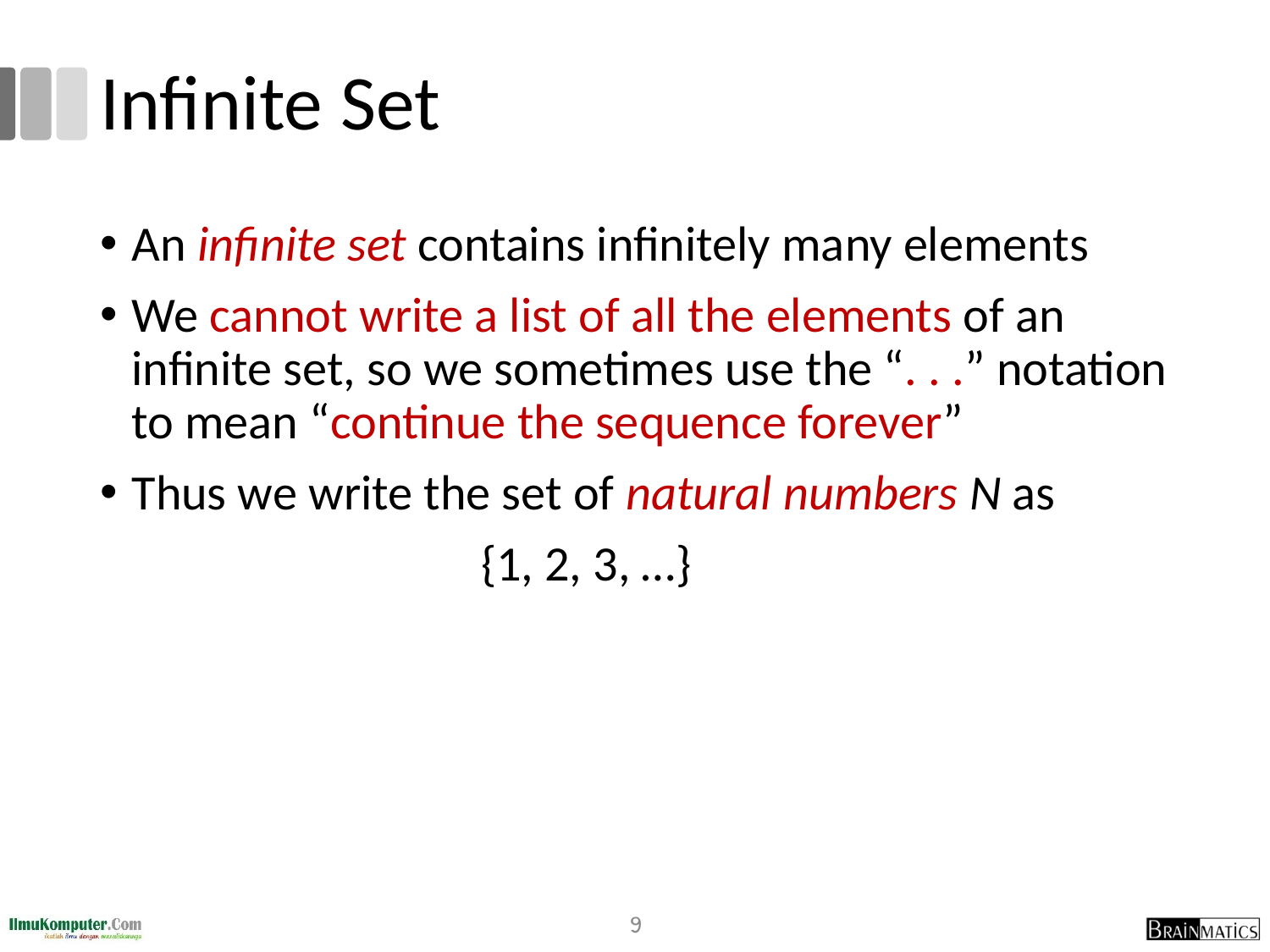

# Infinite Set
An infinite set contains infinitely many elements
We cannot write a list of all the elements of an infinite set, so we sometimes use the “. . .” notation to mean “continue the sequence forever”
Thus we write the set of natural numbers N as
			{1, 2, 3, …}

9